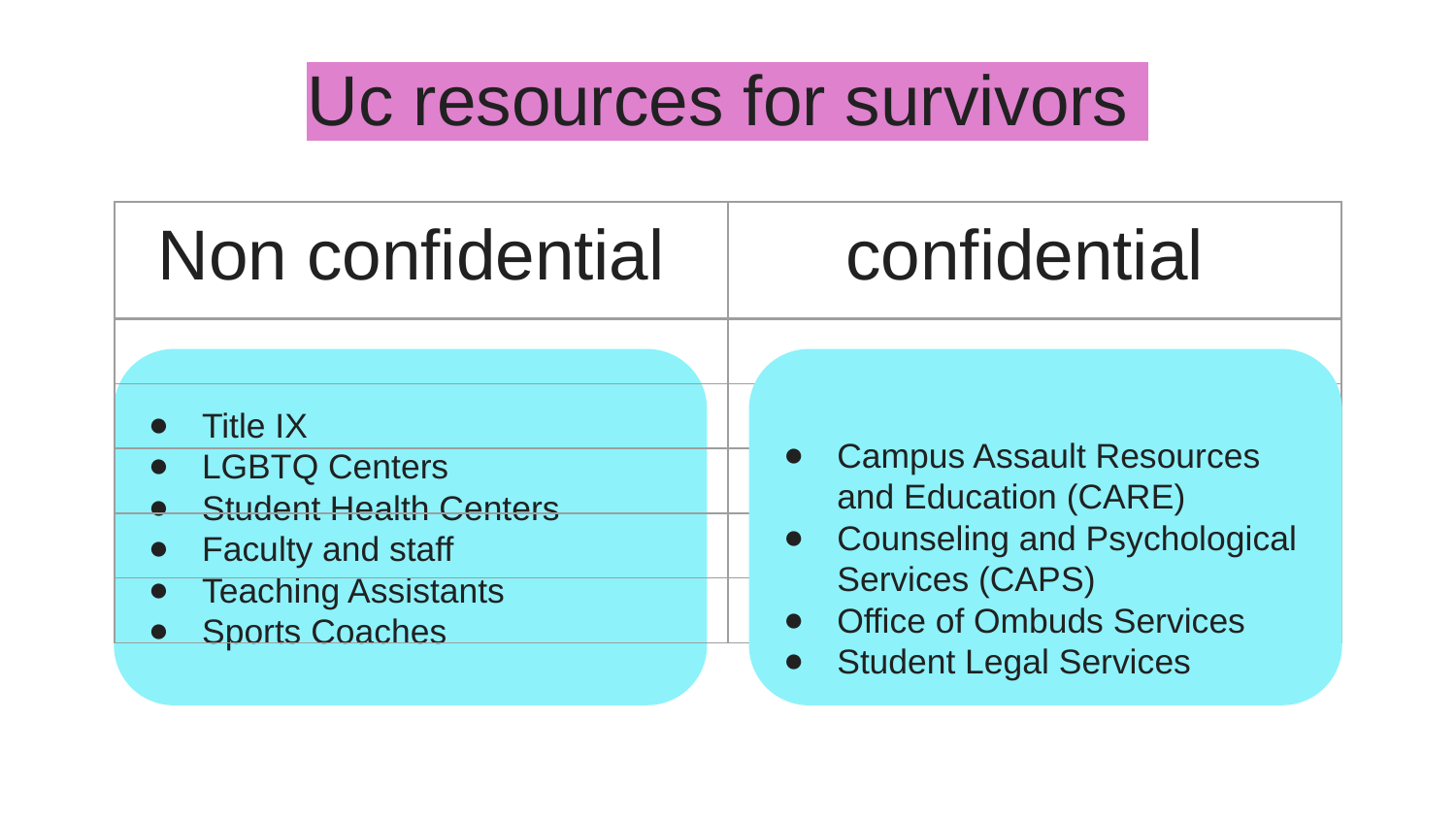

Uc resources for survivors
| Non confidential | confidential |
| --- | --- |
|  |  |
|  |  |
|  |  |
|  |  |
|  |  |

Campus Assault Resources and Education (CARE)
Counseling and Psychological Services (CAPS)
Office of Ombuds Services
Student Legal Services
Title IX
LGBTQ Centers
Student Health Centers
Faculty and staff
Teaching Assistants
Sports Coaches